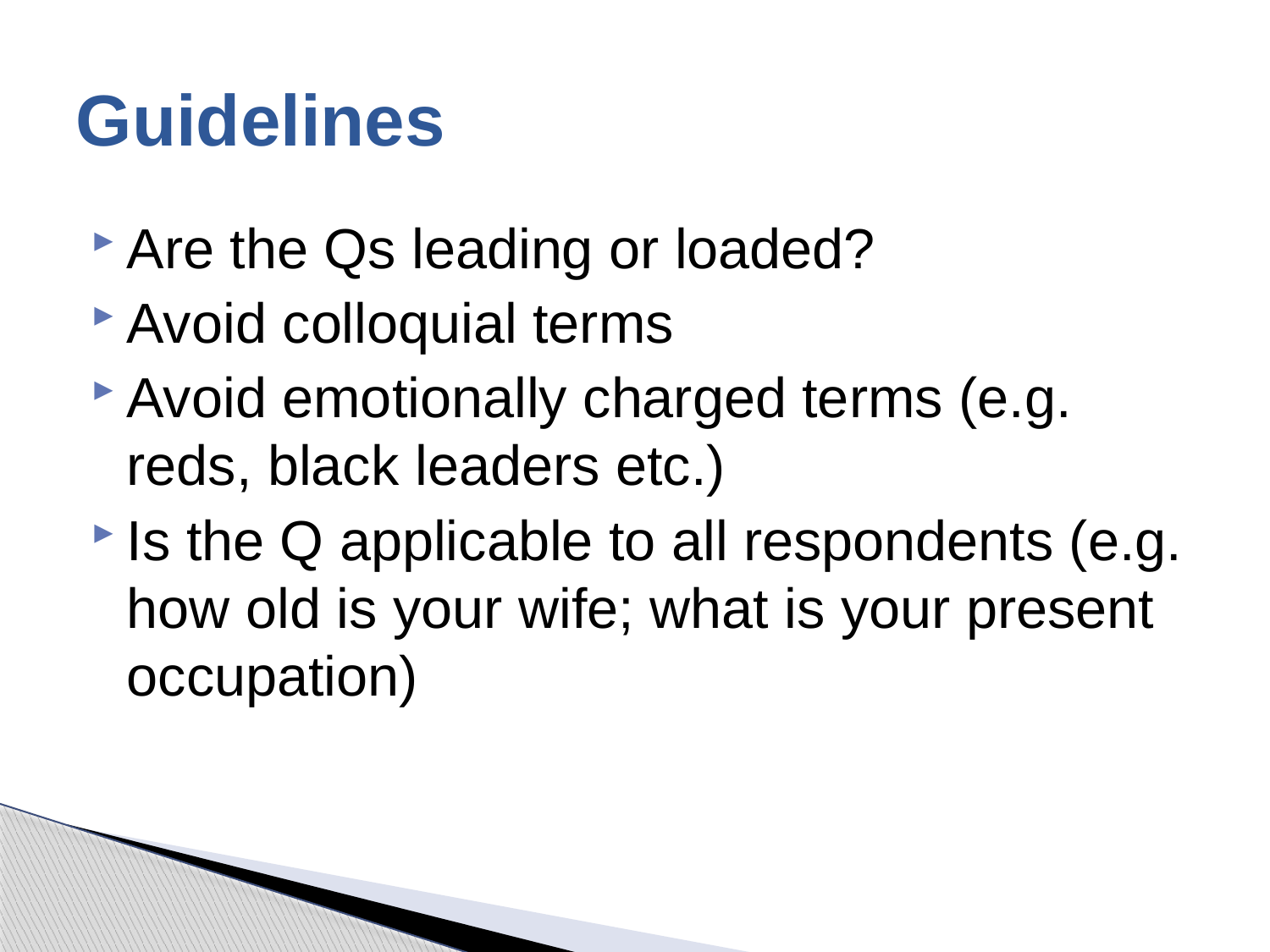

# Guidelines
Are the Qs leading or loaded?
Avoid colloquial terms
Avoid emotionally charged terms (e.g. reds, black leaders etc.)
Is the Q applicable to all respondents (e.g. how old is your wife; what is your present occupation)